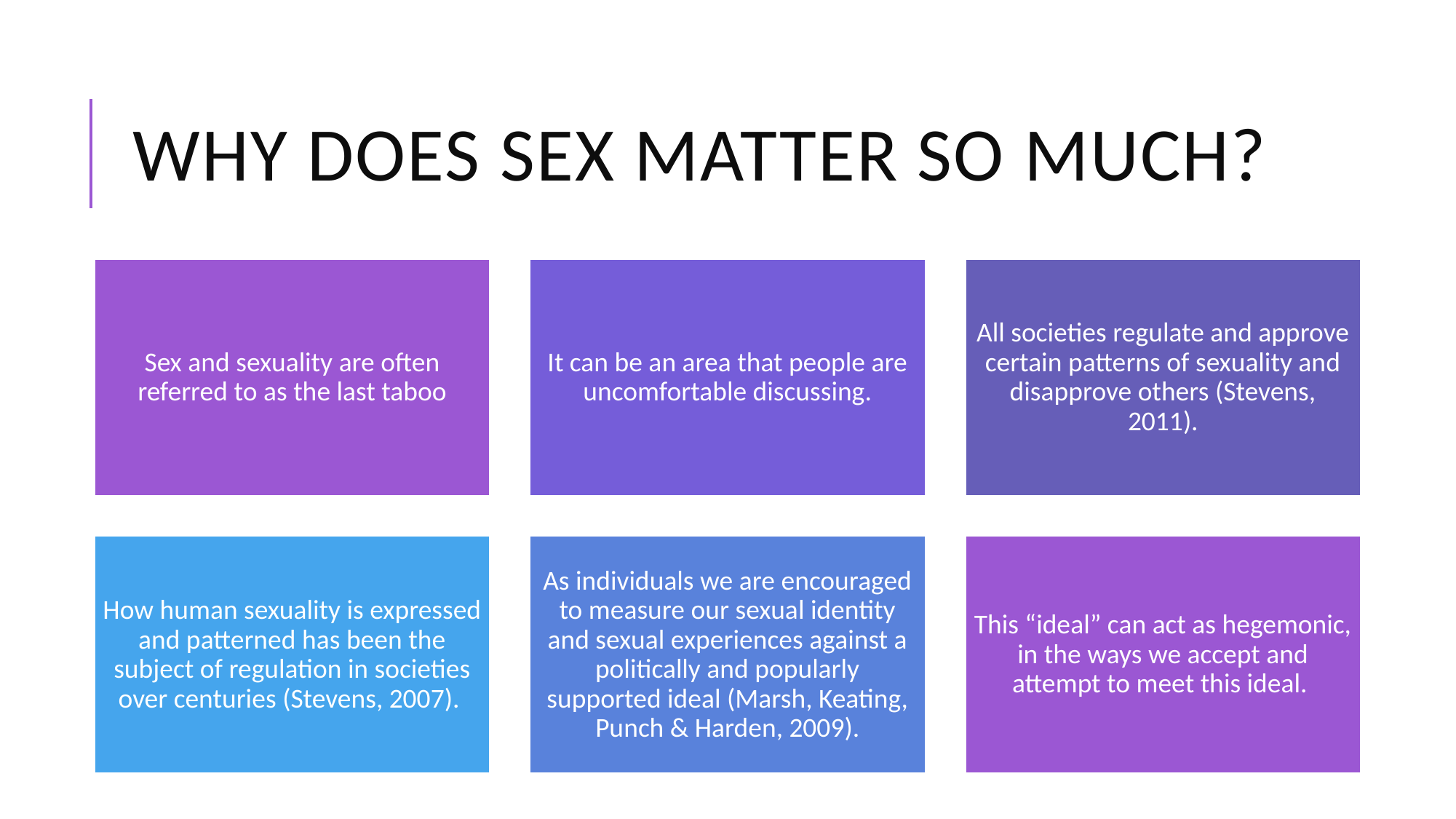

# Why Does Sex Matter so Much?
Sex and sexuality are often referred to as the last taboo
It can be an area that people are uncomfortable discussing.
All societies regulate and approve certain patterns of sexuality and disapprove others (Stevens, 2011).
How human sexuality is expressed and patterned has been the subject of regulation in societies over centuries (Stevens, 2007).
As individuals we are encouraged to measure our sexual identity and sexual experiences against a politically and popularly supported ideal (Marsh, Keating, Punch & Harden, 2009).
This “ideal” can act as hegemonic, in the ways we accept and attempt to meet this ideal.